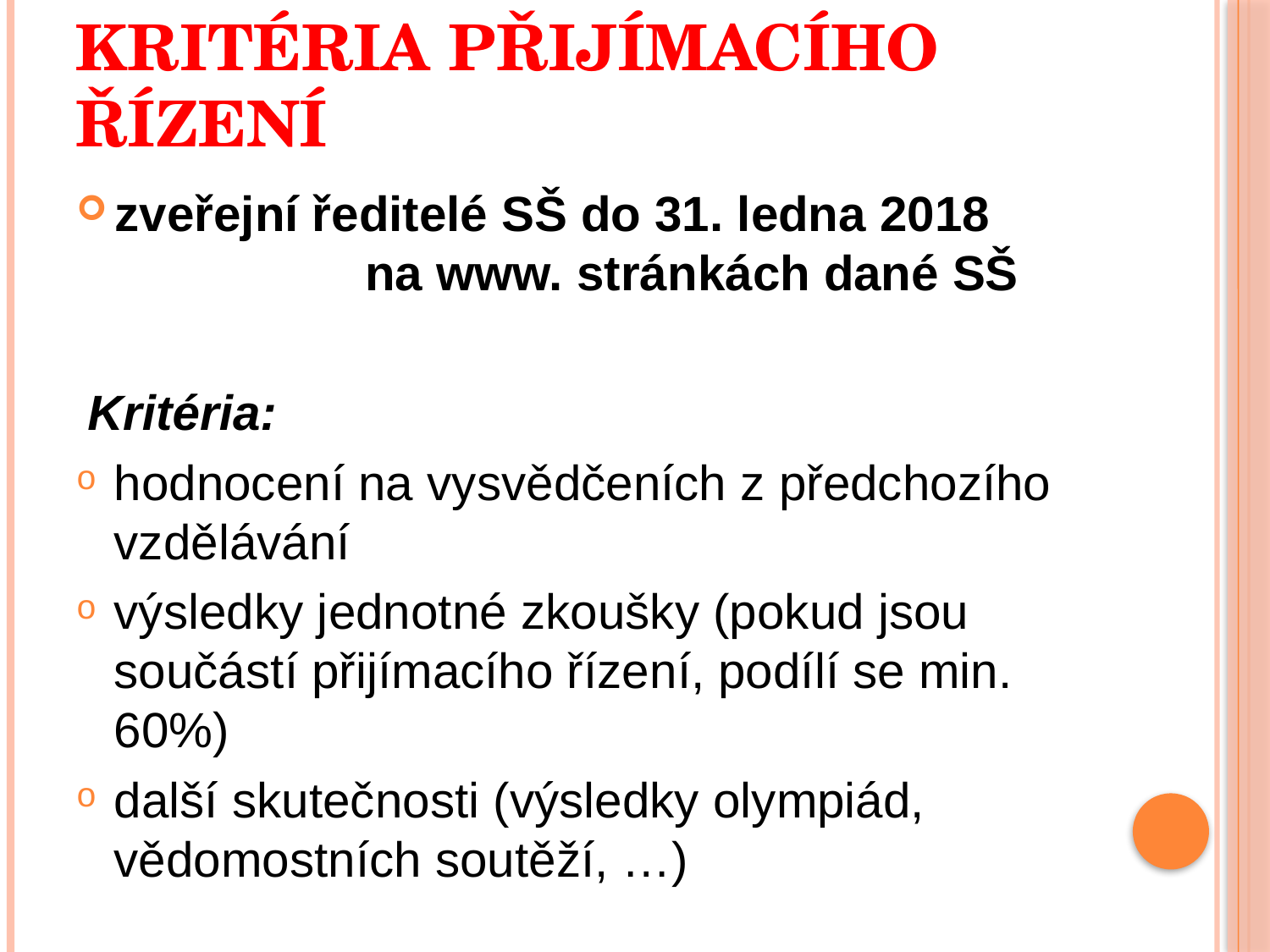

# Kritéria přijímacího řízení
zveřejní ředitelé SŠ do 31. ledna 2018                   	na www. stránkách dané SŠ

Kritéria:
hodnocení na vysvědčeních z předchozího vzdělávání
výsledky jednotné zkoušky (pokud jsou součástí přijímacího řízení, podílí se min. 60%)
další skutečnosti (výsledky olympiád, vědomostních soutěží, …)